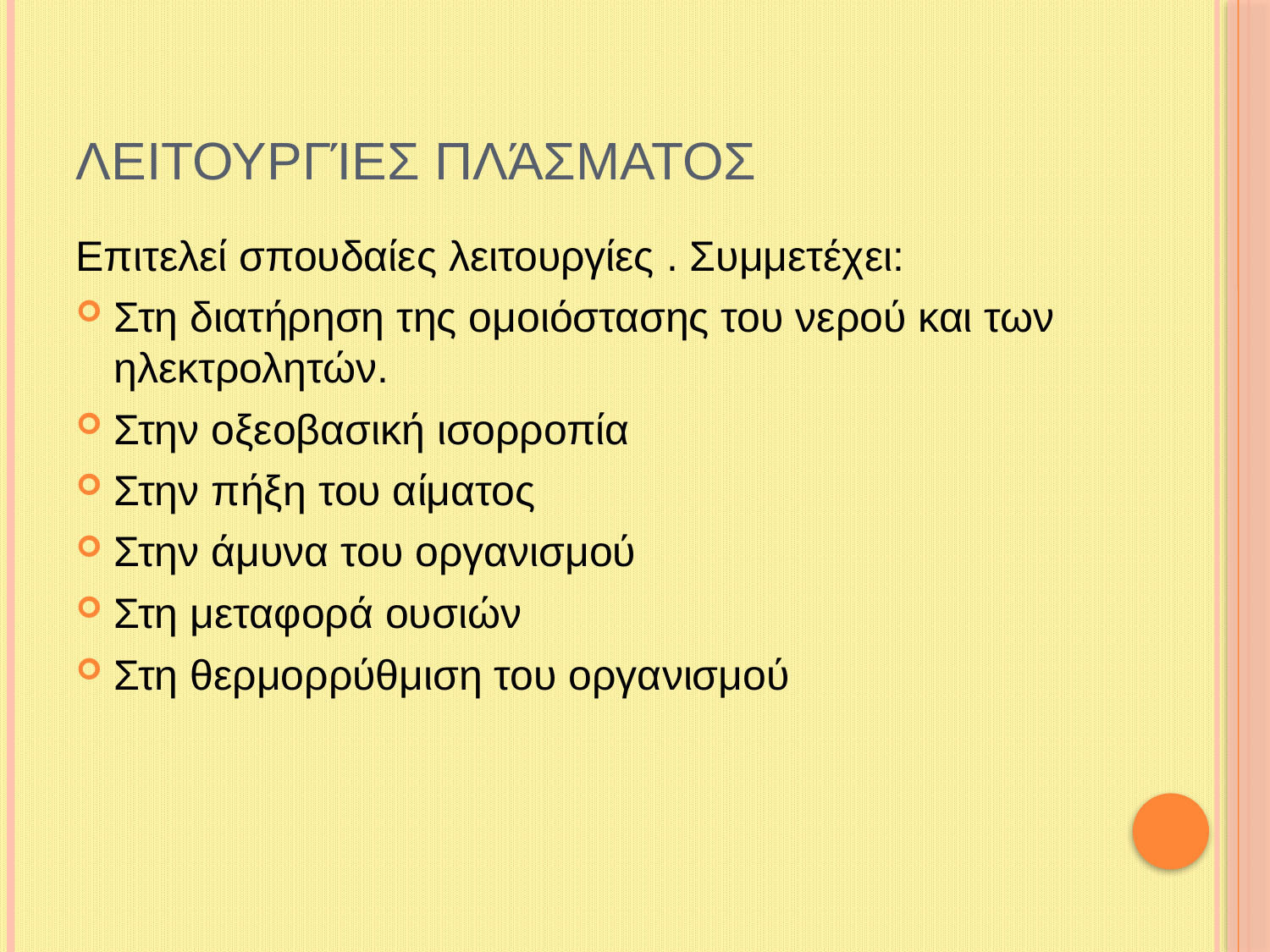

# Λειτουργίες πλάσματος
Επιτελεί σπουδαίες λειτουργίες . Συμμετέχει:
Στη διατήρηση της ομοιόστασης του νερού και των ηλεκτρολητών.
Στην οξεοβασική ισορροπία
Στην πήξη του αίματος
Στην άμυνα του οργανισμού
Στη μεταφορά ουσιών
Στη θερμορρύθμιση του οργανισμού